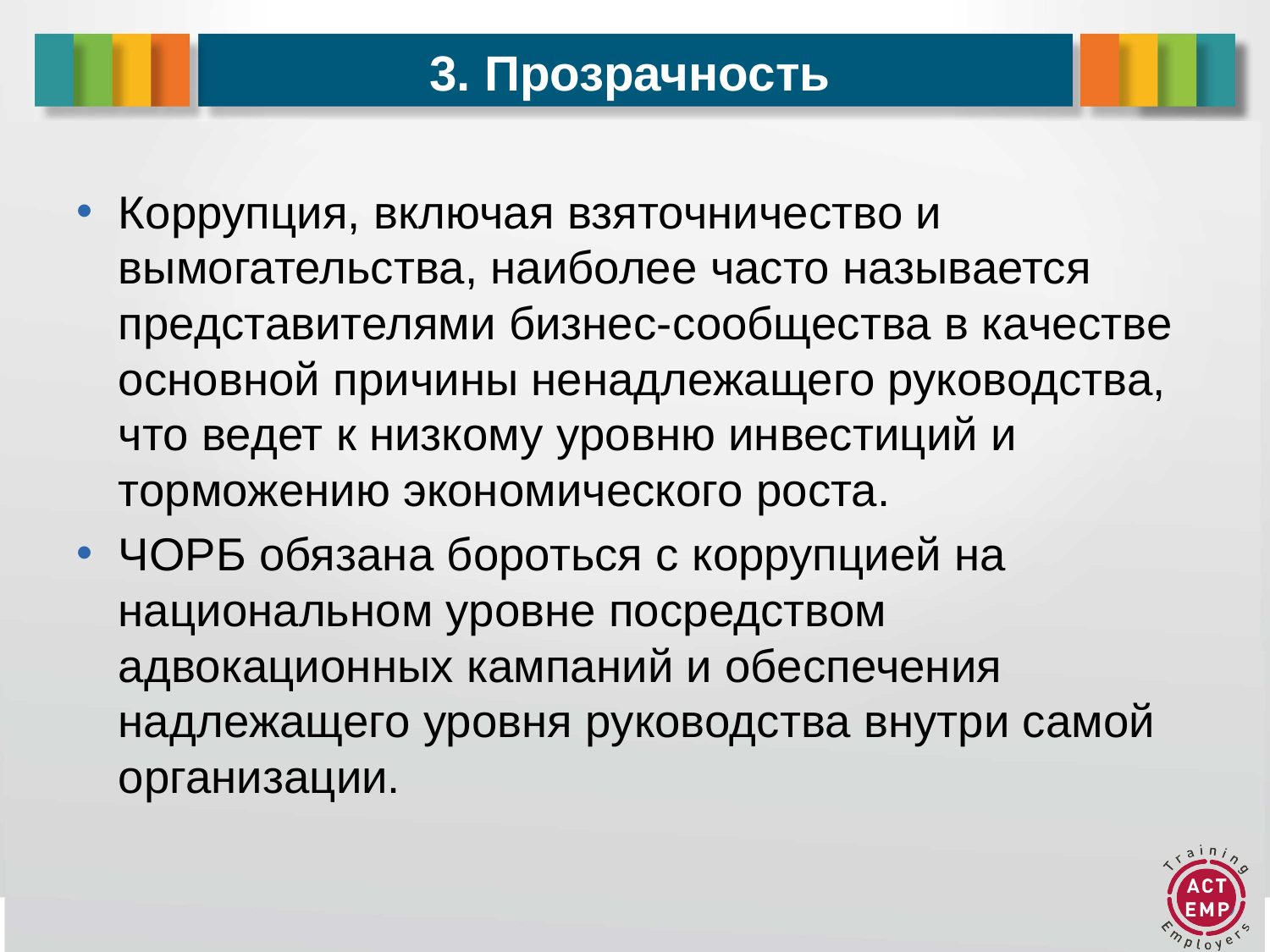

# 3. Прозрачность
Коррупция, включая взяточничество и вымогательства, наиболее часто называется представителями бизнес-сообщества в качестве основной причины ненадлежащего руководства, что ведет к низкому уровню инвестиций и торможению экономического роста.
ЧОРБ обязана бороться с коррупцией на национальном уровне посредством адвокационных кампаний и обеспечения надлежащего уровня руководства внутри самой организации.